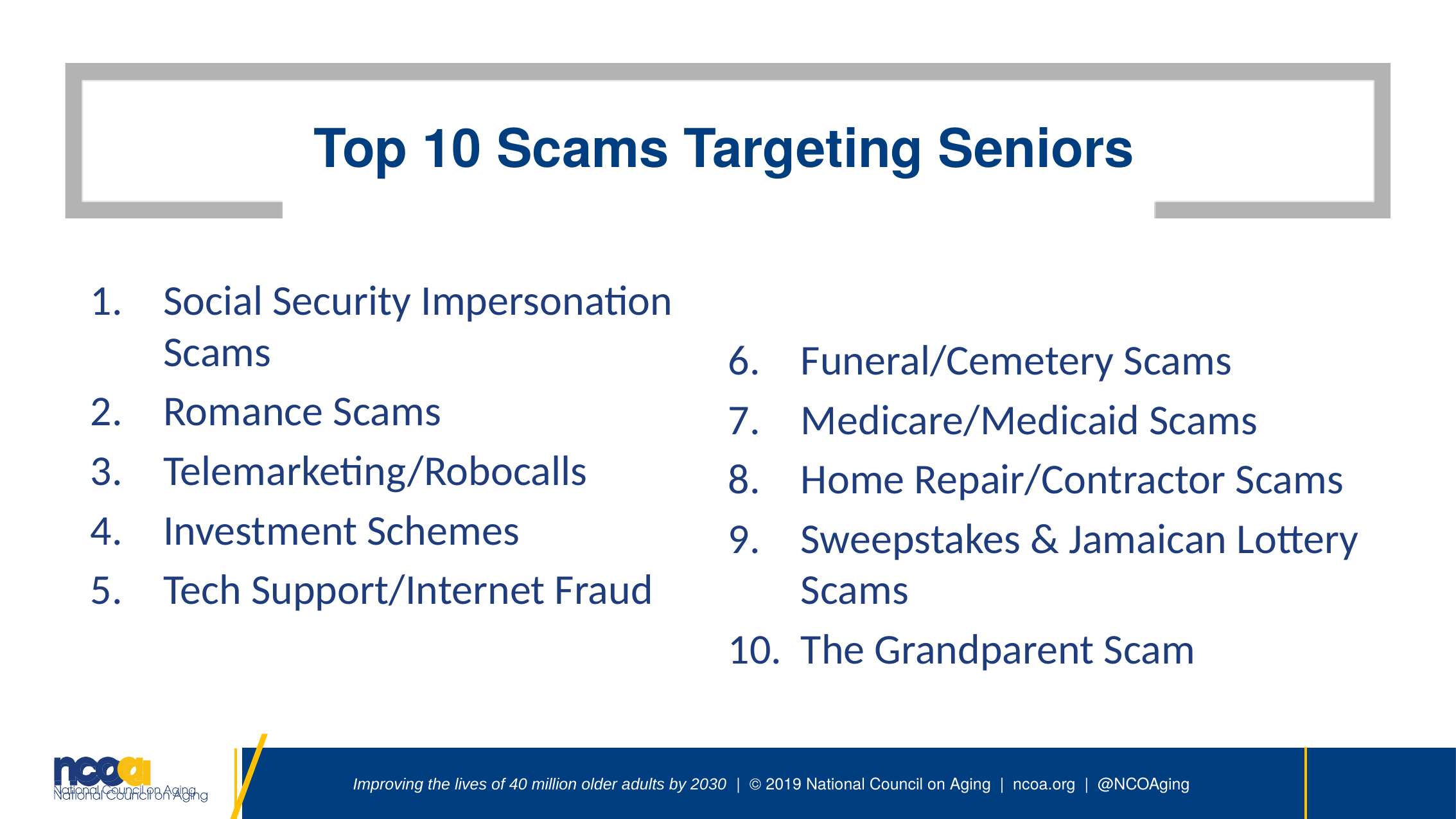

# Top 10 Scams Targeting Seniors
Social Security Impersonation Scams
Romance Scams
Telemarketing/Robocalls
Investment Schemes
Tech Support/Internet Fraud

Funeral/Cemetery Scams
Medicare/Medicaid Scams
Home Repair/Contractor Scams
Sweepstakes & Jamaican Lottery Scams
The Grandparent Scam